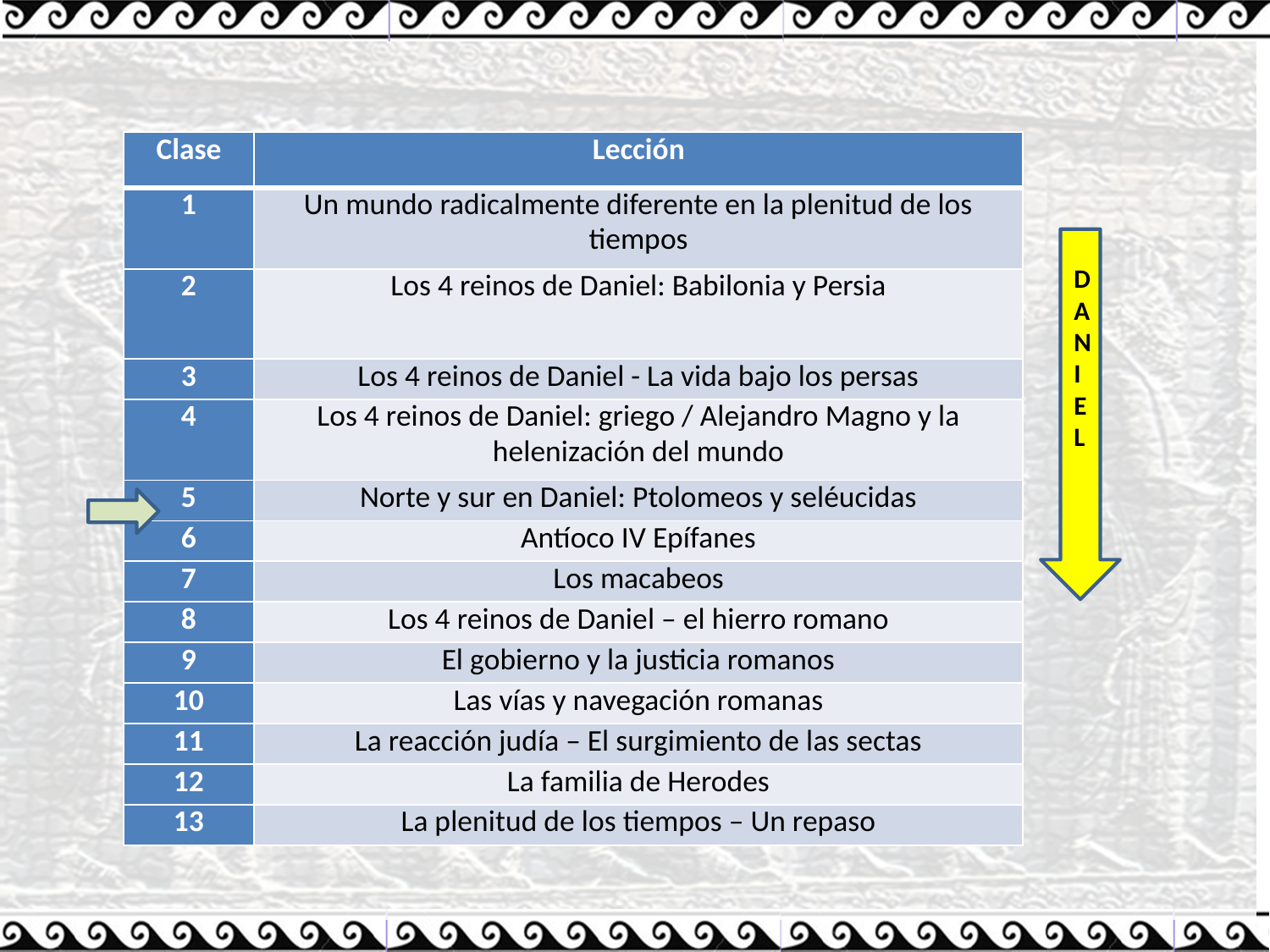

| Clase | Lección |
| --- | --- |
| 1 | Un mundo radicalmente diferente en la plenitud de los tiempos |
| 2 | Los 4 reinos de Daniel: Babilonia y Persia |
| 3 | Los 4 reinos de Daniel - La vida bajo los persas |
| 4 | Los 4 reinos de Daniel: griego / Alejandro Magno y la helenización del mundo |
| 5 | Norte y sur en Daniel: Ptolomeos y seléucidas |
| 6 | Antíoco IV Epífanes |
| 7 | Los macabeos |
| 8 | Los 4 reinos de Daniel – el hierro romano |
| 9 | El gobierno y la justicia romanos |
| 10 | Las vías y navegación romanas |
| 11 | La reacción judía – El surgimiento de las sectas |
| 12 | La familia de Herodes |
| 13 | La plenitud de los tiempos – Un repaso |

D
A
N
I
E
L